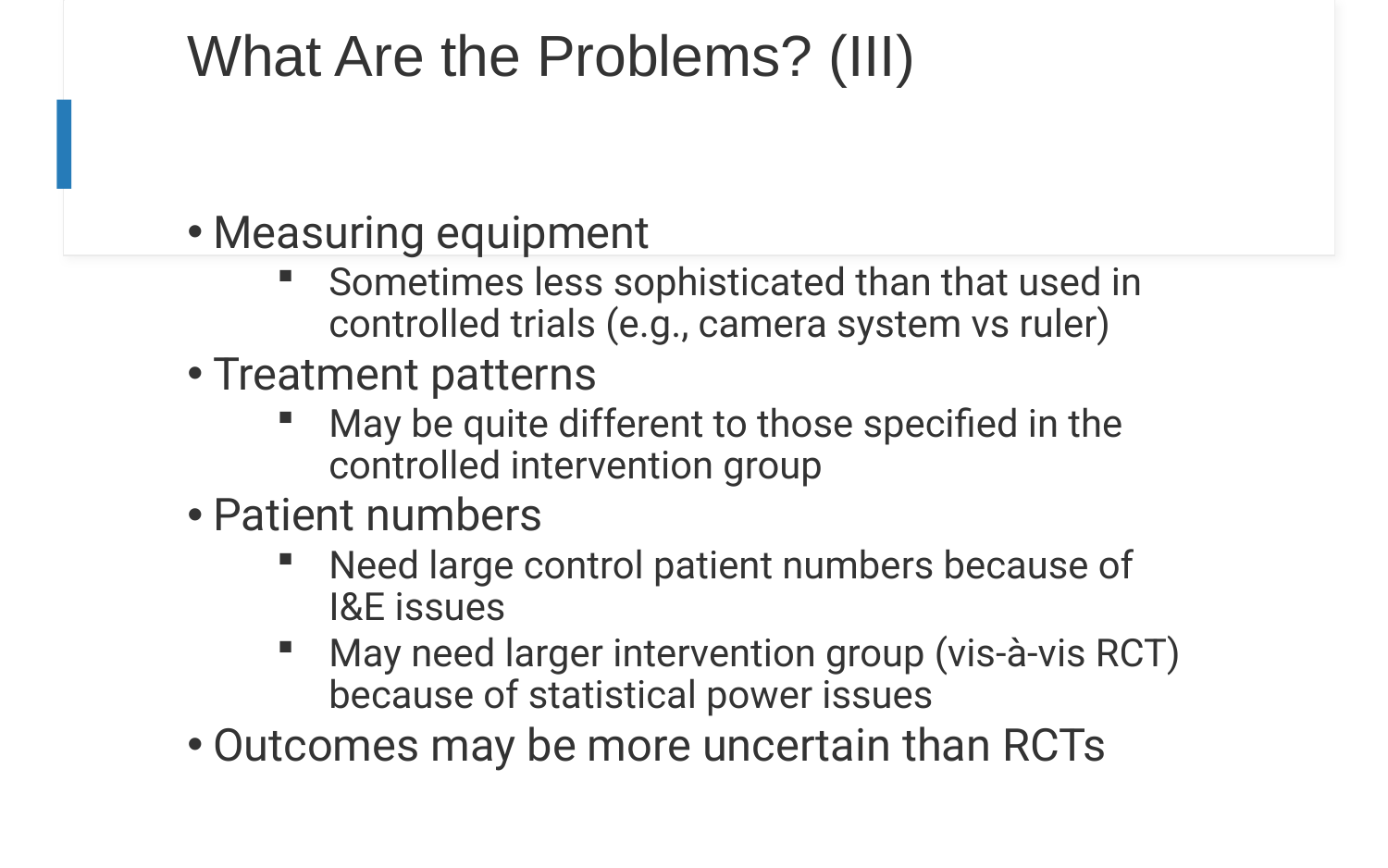

# What Are the Problems? (III)
Measuring equipment
Sometimes less sophisticated than that used in controlled trials (e.g., camera system vs ruler)
Treatment patterns
May be quite different to those specified in the controlled intervention group
Patient numbers
Need large control patient numbers because of I&E issues
May need larger intervention group (vis-à-vis RCT) because of statistical power issues
Outcomes may be more uncertain than RCTs

34